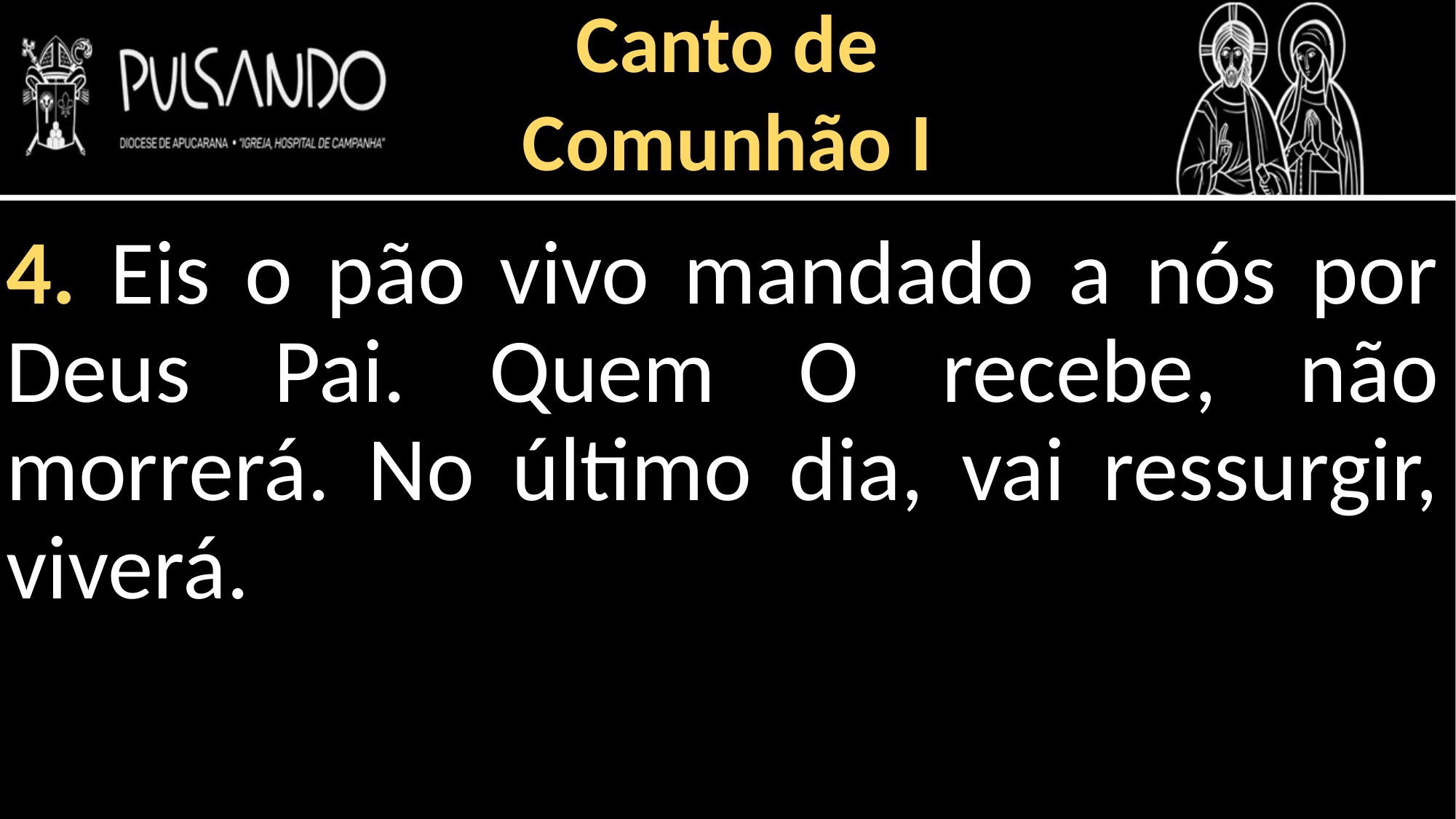

Canto de
Comunhão I
4. Eis o pão vivo mandado a nós por Deus Pai. Quem O recebe, não morrerá. No último dia, vai ressurgir, viverá.